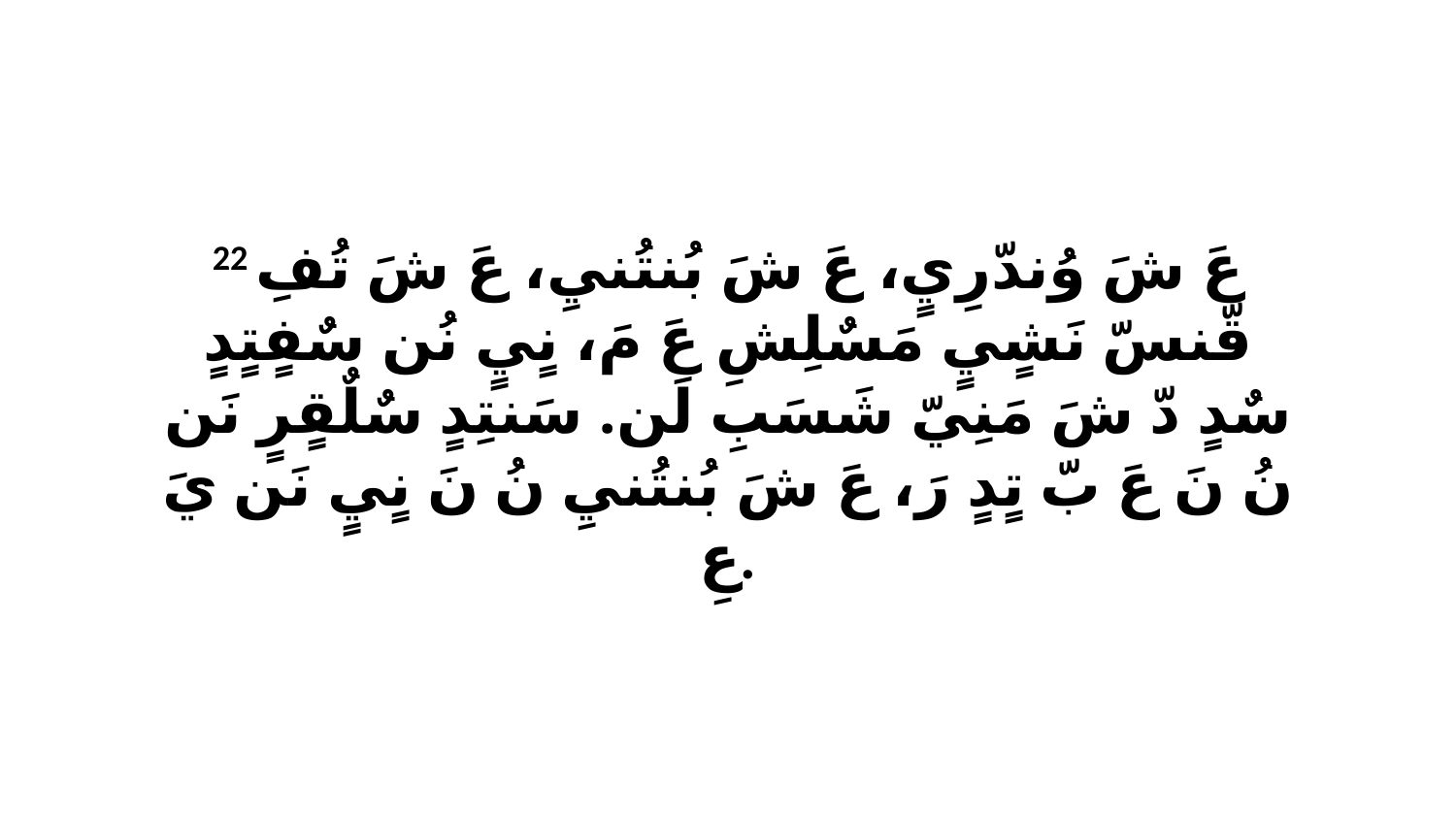

22 عَ شَ وُندّرِيٍ، عَ شَ بُنتُنيِ، عَ شَ تُفِ قّنسّ نَشٍيٍ مَسٌلِشِ عَ مَ، نٍيٍ نُن سٌفٍتٍدٍ سٌدٍ دّ شَ مَنِيّ شَسَبِ لَن. سَنتِدٍ سٌلٌقٍرٍ نَن نُ نَ عَ بّ تٍدٍ رَ، عَ شَ بُنتُنيِ نُ نَ نٍيٍ نَن يَ عِ.